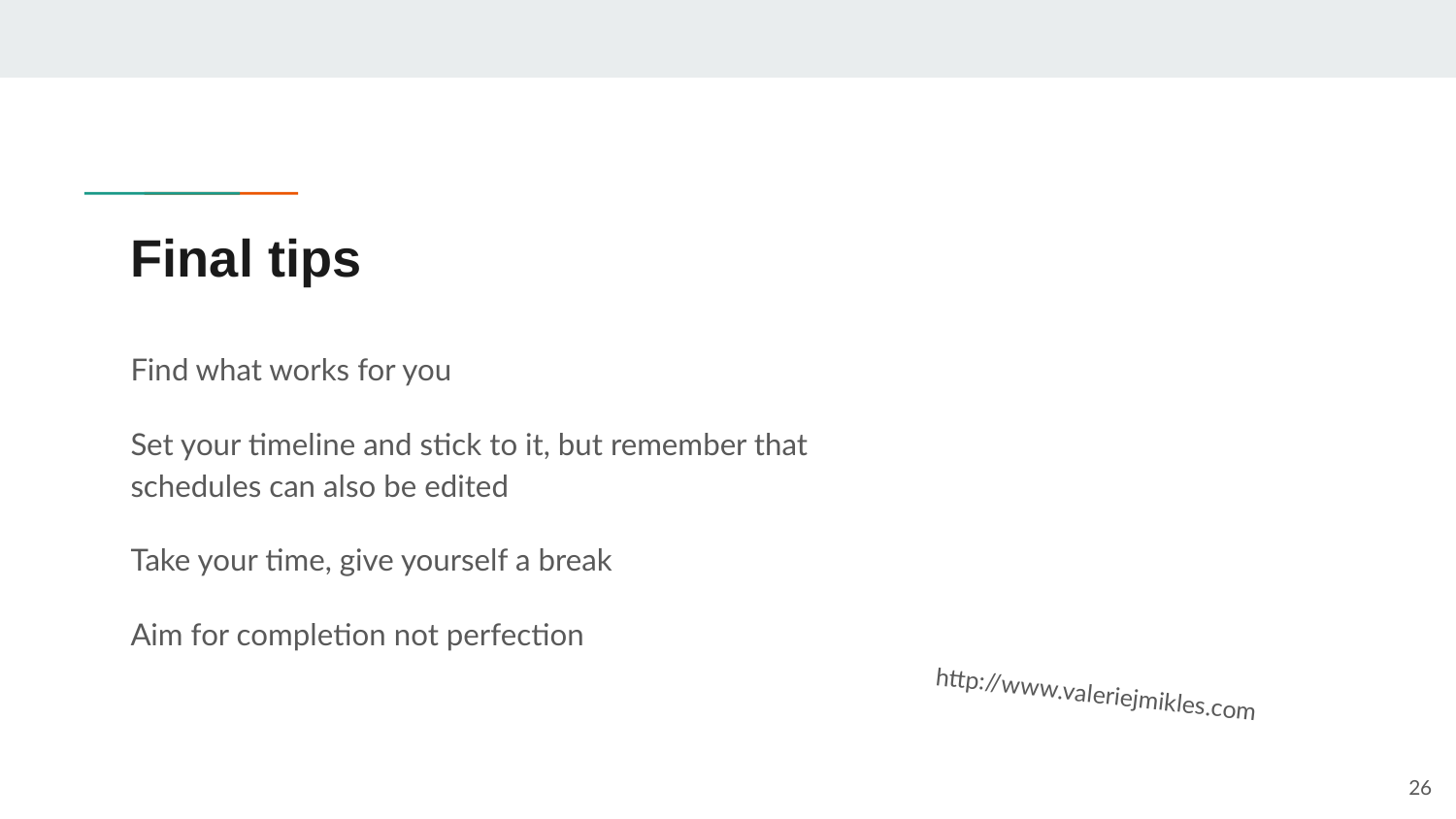

# Final tips
Find what works for you
Set your timeline and stick to it, but remember that schedules can also be edited
Take your time, give yourself a break
Aim for completion not perfection

http://www.valeriejmikles.com
26